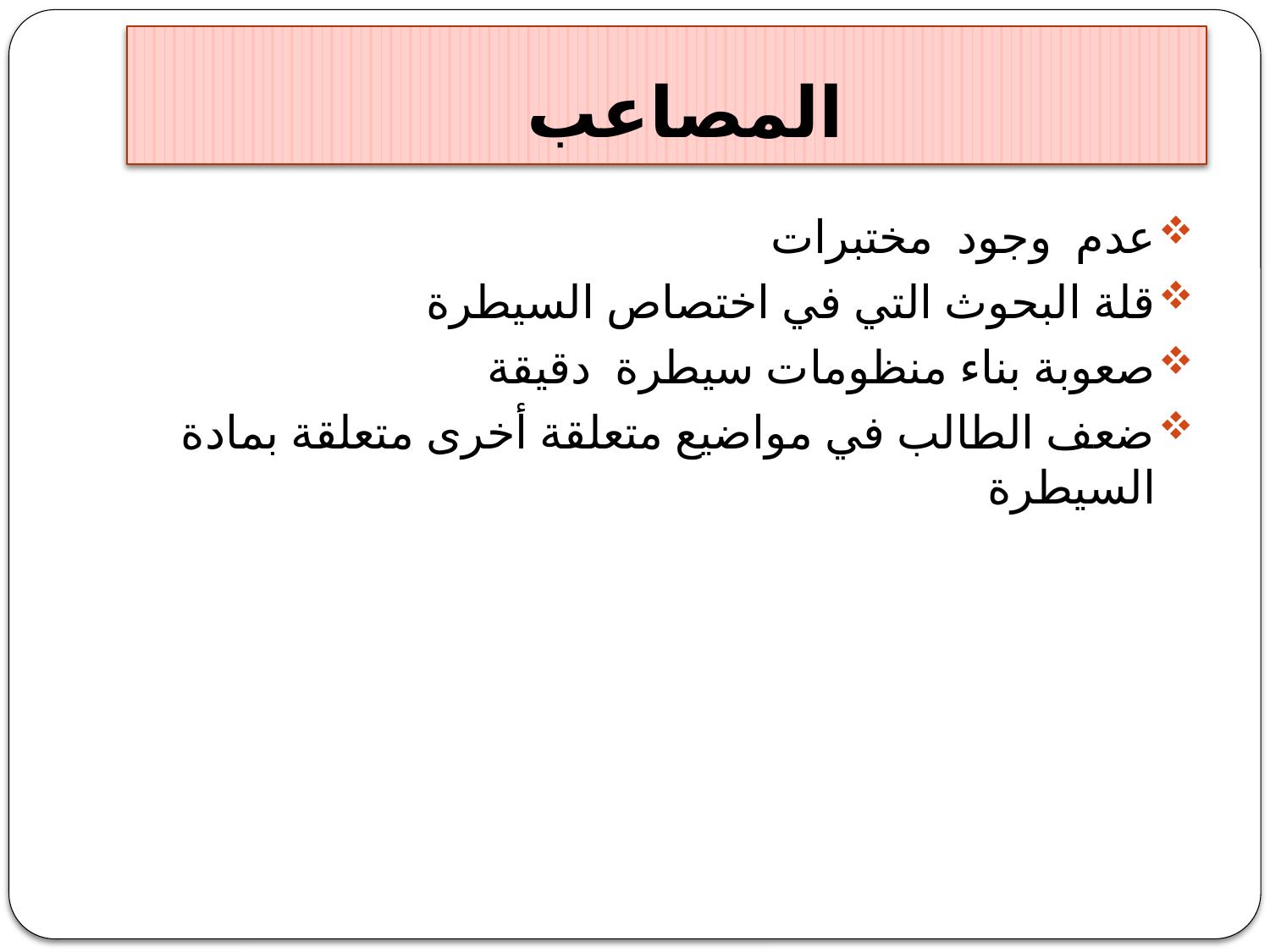

# المصاعب
عدم  وجود  مختبرات
قلة البحوث التي في اختصاص السيطرة
صعوبة بناء منظومات سيطرة  دقيقة
ضعف الطالب في مواضيع متعلقة أخرى متعلقة بمادة السيطرة